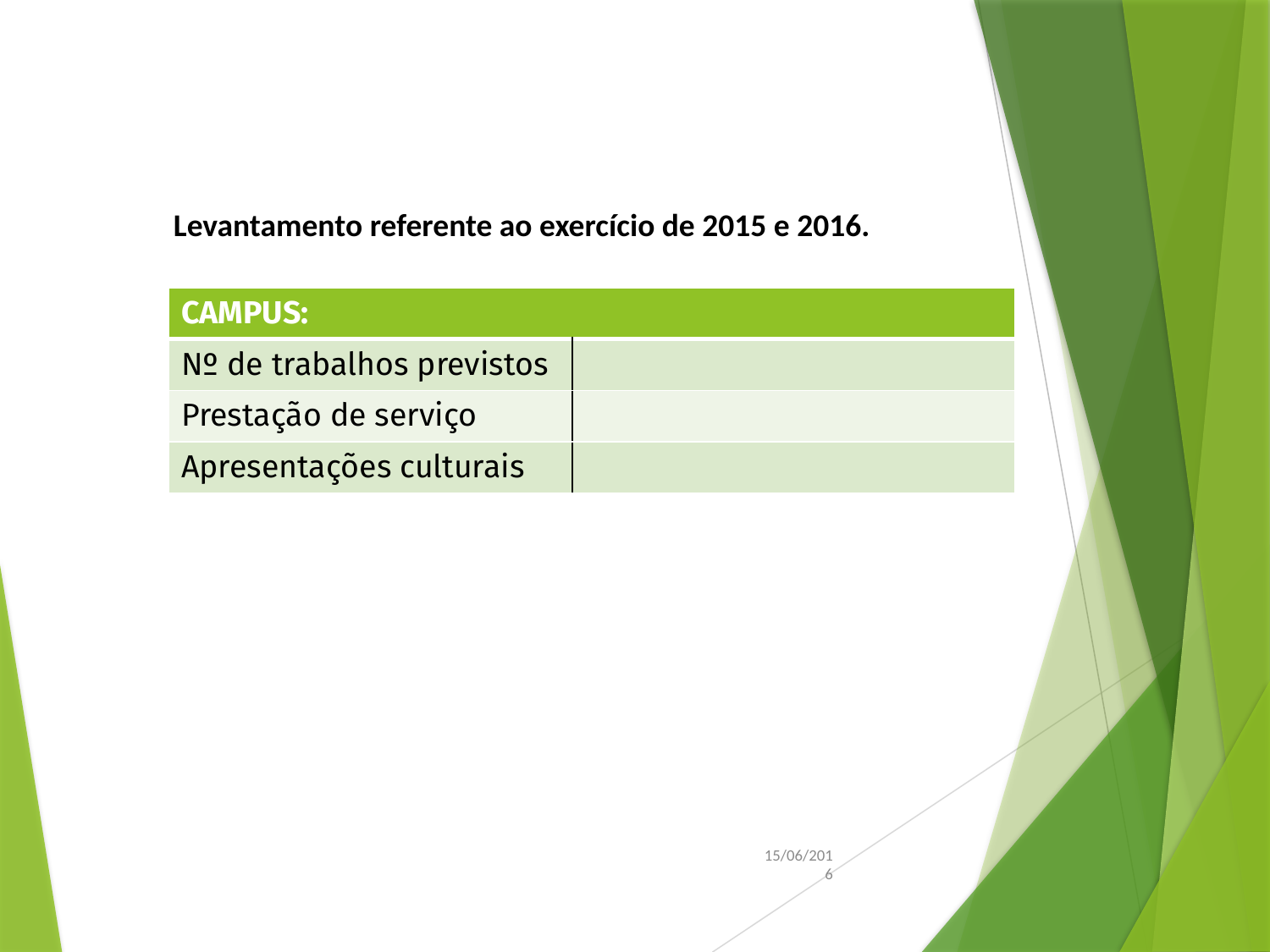

Levantamento referente ao exercício de 2015 e 2016.
| CAMPUS: |  |
| --- | --- |
| Nº de trabalhos previstos |  |
| Prestação de serviço |  |
| Apresentações culturais |  |
15/06/2016